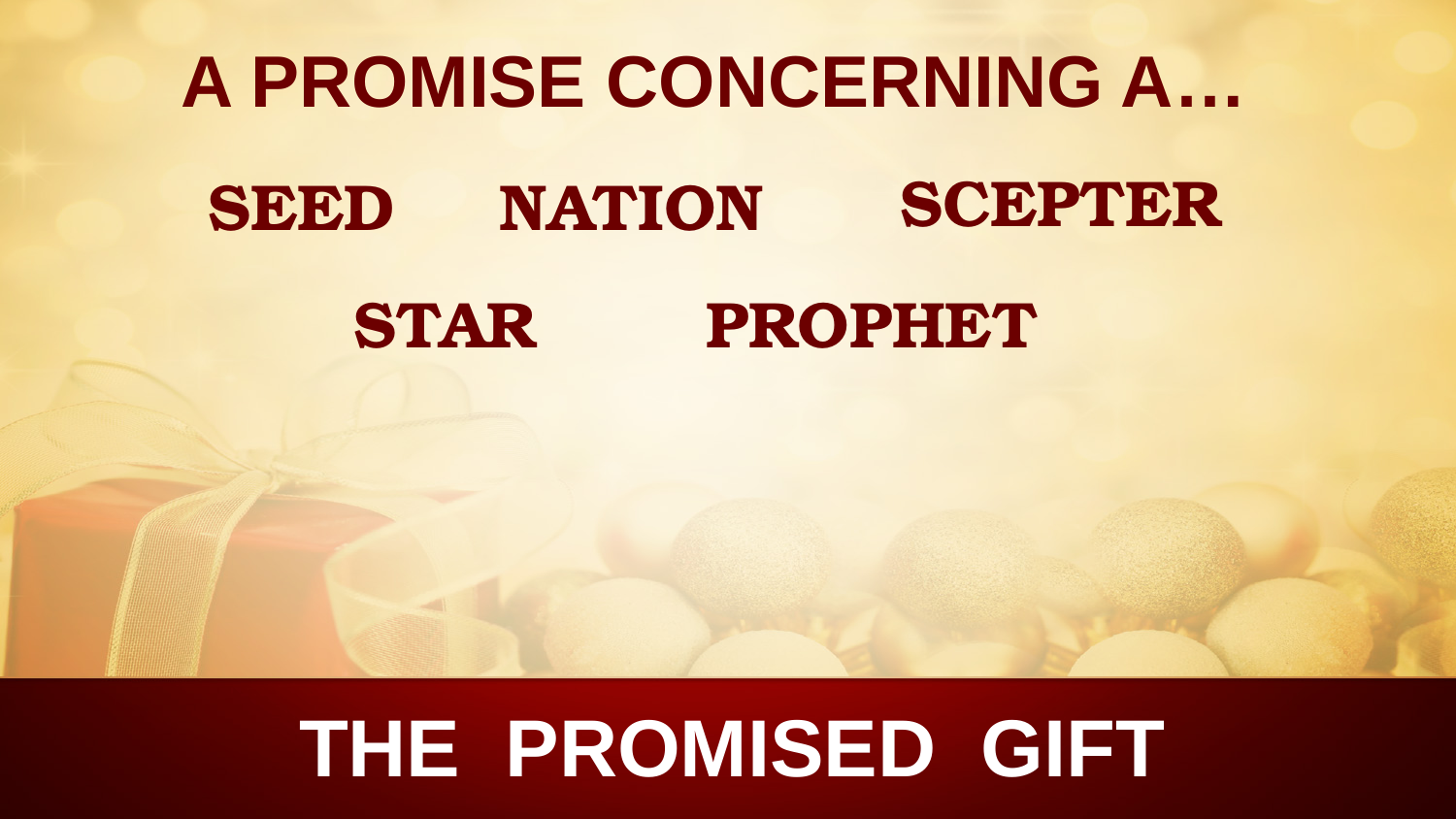

A promise concerning a…
SCEPTER
SEED
NATION
STAR
PROPHET
The  Promised  Gift